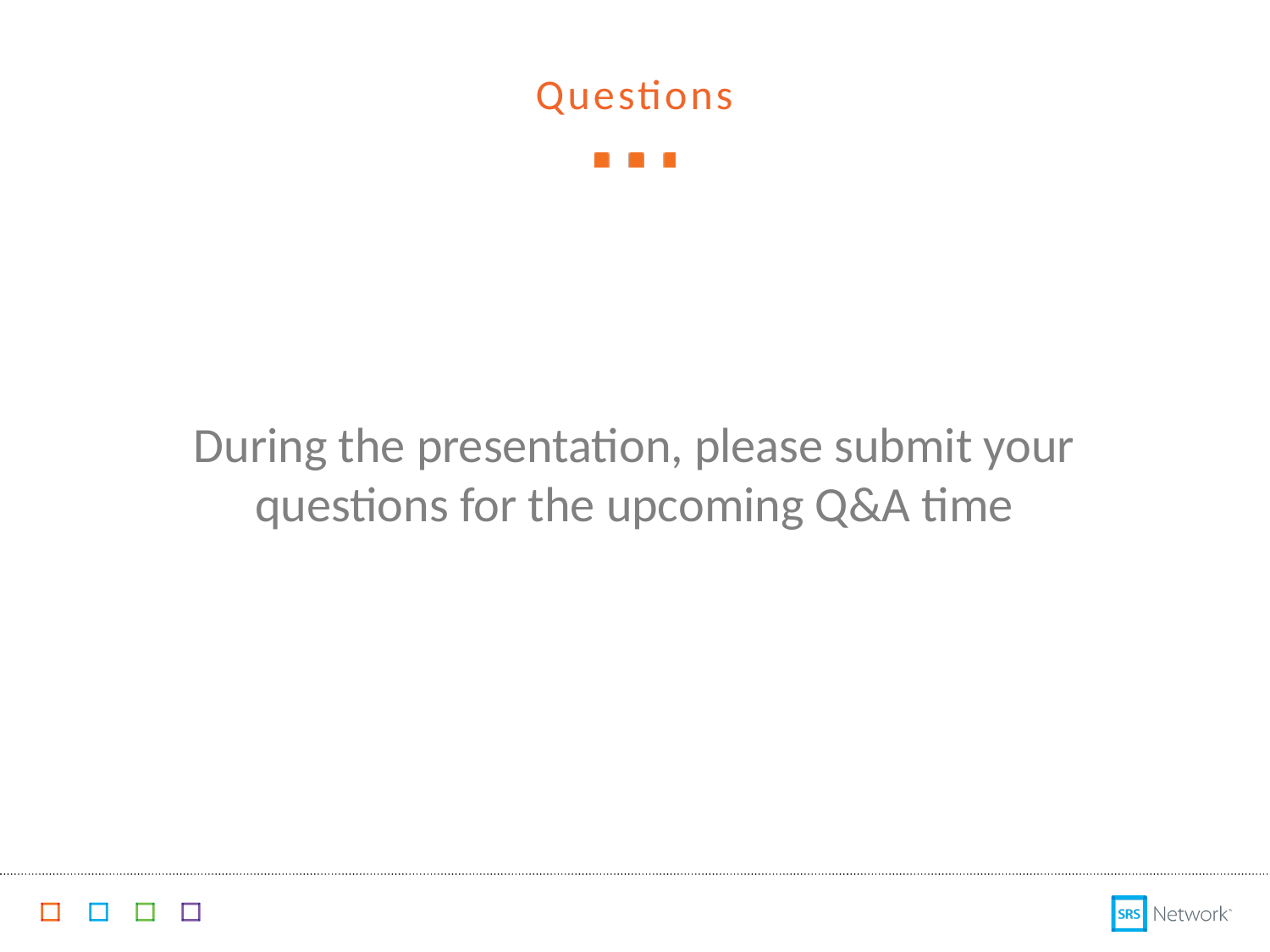

Questions
During the presentation, please submit your questions for the upcoming Q&A time